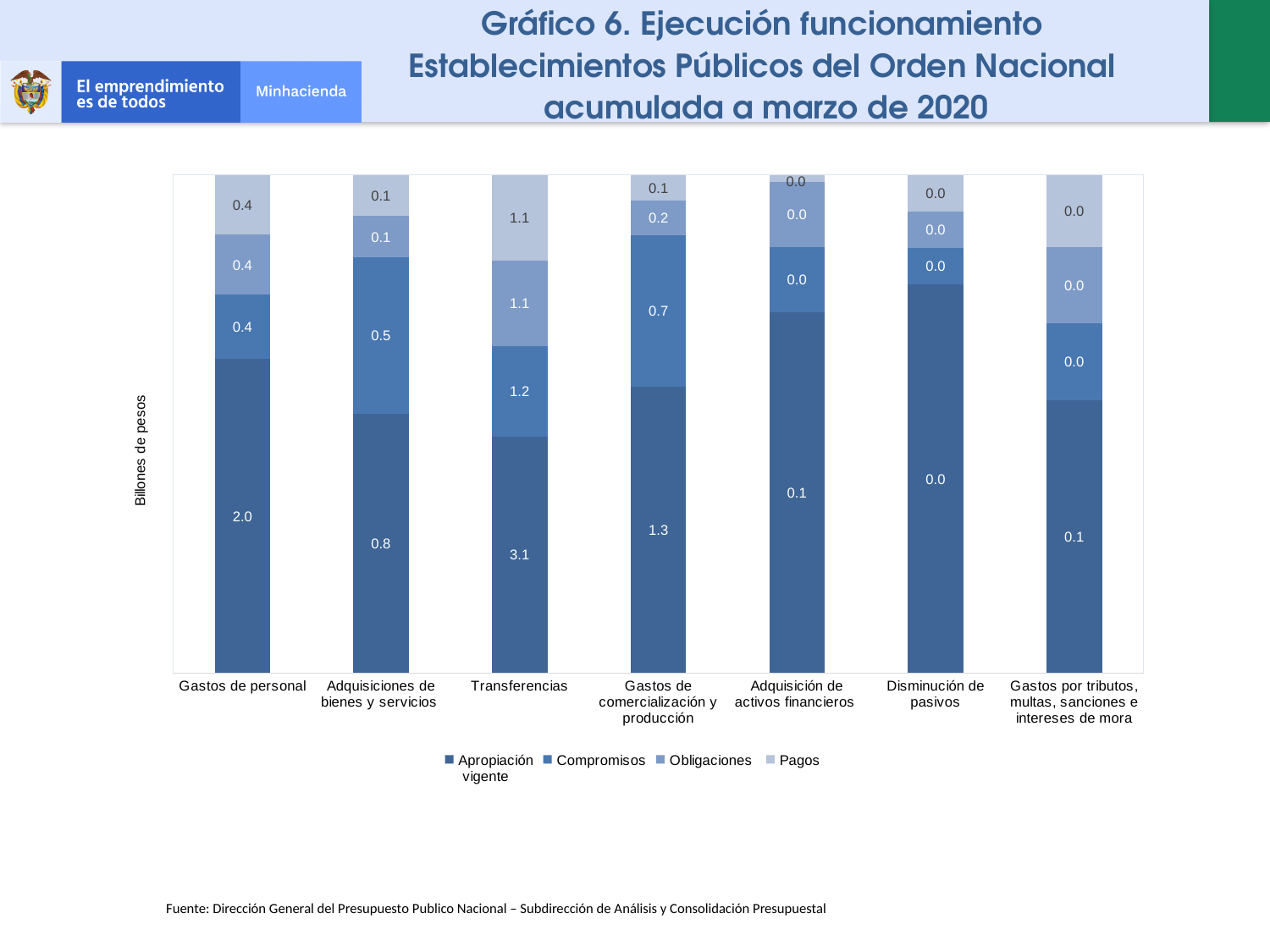

Gráfico 6. Ejecución funcionamiento
Establecimientos Públicos del Orden Nacional
acumulada a marzo de 2020

### Chart

| Category | Apropiación
 vigente  | Compromisos | Obligaciones  | Pagos  |
|---|---|---|---|---|
| Gastos de personal | 1.98688135999 | 0.40433635048750005 | 0.3806150723295699 | 0.37707640152057 |
| Adquisiciones de bienes y servicios  | 0.844574023586 | 0.50893801401334 | 0.13597025705068 | 0.13301203192413 |
| Transferencias | 3.084922232966 | 1.18538916508247 | 1.11791069209432 | 1.11370413754776 |
| Gastos de comercialización y producción | 1.275726909933 | 0.6740404599315801 | 0.15533059678289998 | 0.11310917148372 |
| Adquisición de activos financieros  | 0.072360848 | 0.01317531728199 | 0.01311116223299 | 0.001311116223299 |
| Disminución de pasivos | 0.009931 | 0.000932794447 | 0.000932794447 | 0.000932794447 |
| Gastos por tributos, multas, sanciones e intereses de mora | 0.103096398197 | 0.02892315761883 | 0.02883245270721 | 0.02722484496521 |
Fuente: Dirección General del Presupuesto Publico Nacional – Subdirección de Análisis y Consolidación Presupuestal